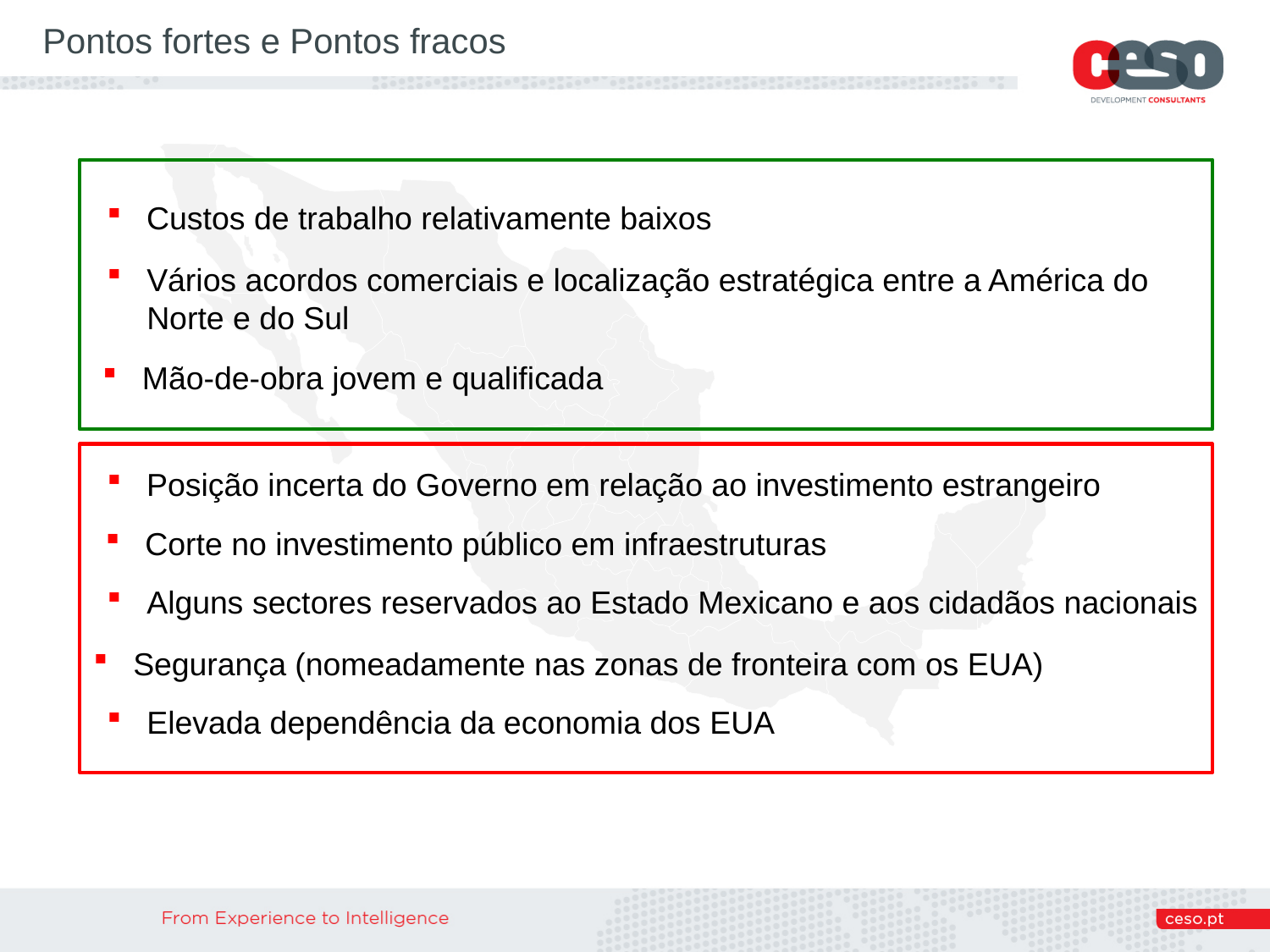

Pontos fortes e Pontos fracos

Custos de trabalho relativamente baixos
Vários acordos comerciais e localização estratégica entre a América do Norte e do Sul
Mão-de-obra jovem e qualificada

Posição incerta do Governo em relação ao investimento estrangeiro
Corte no investimento público em infraestruturas
Alguns sectores reservados ao Estado Mexicano e aos cidadãos nacionais
Segurança (nomeadamente nas zonas de fronteira com os EUA)
Elevada dependência da economia dos EUA